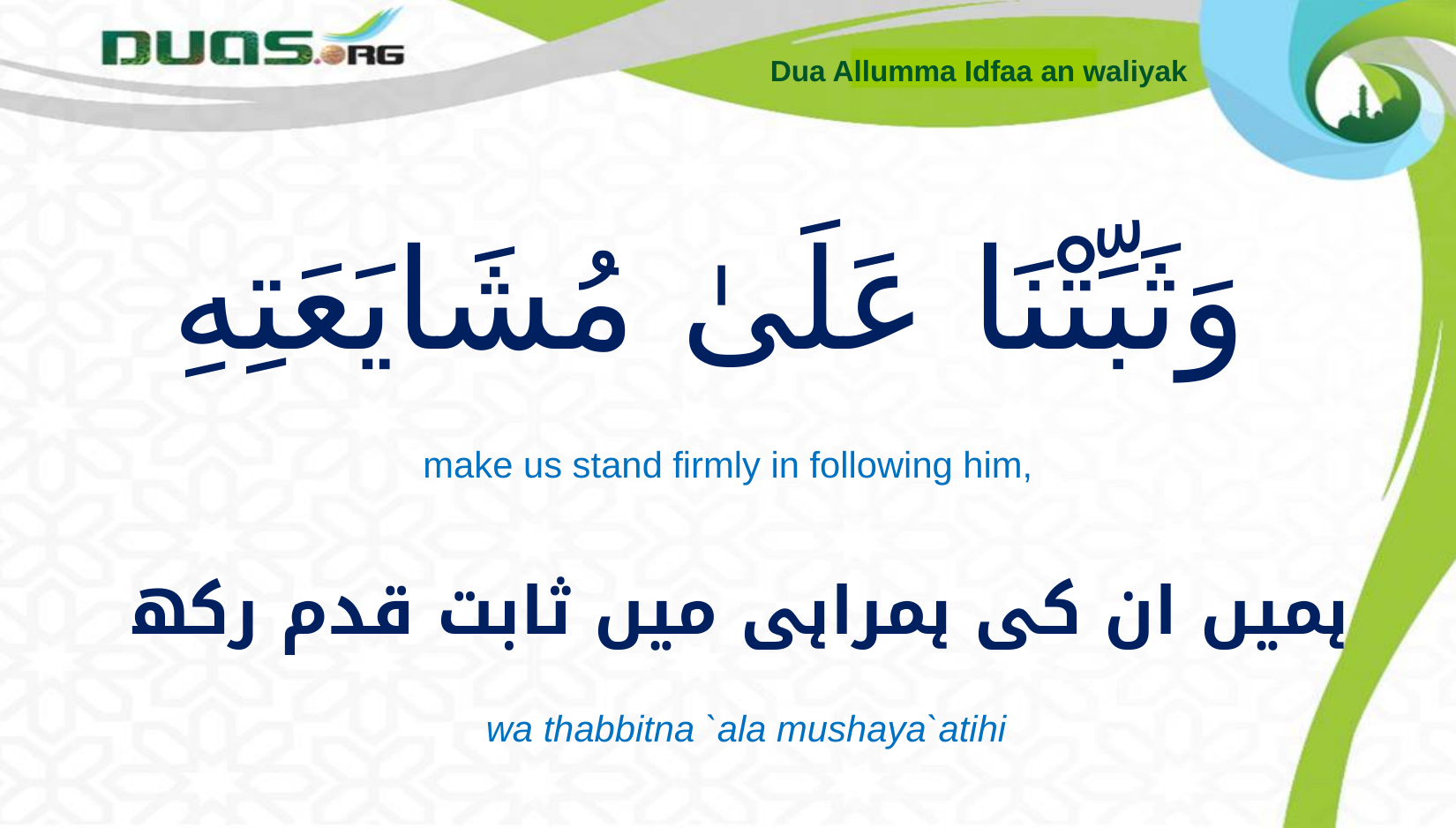

Dua Allumma Idfaa an waliyak
# وَثَبِّتْنَا عَلَىٰ مُشَايَعَتِهِ
make us stand firmly in following him,
 ہمیں ان کی ہمراہی میں ثابت قدم رکھ
wa thabbitna `ala mushaya`atihi